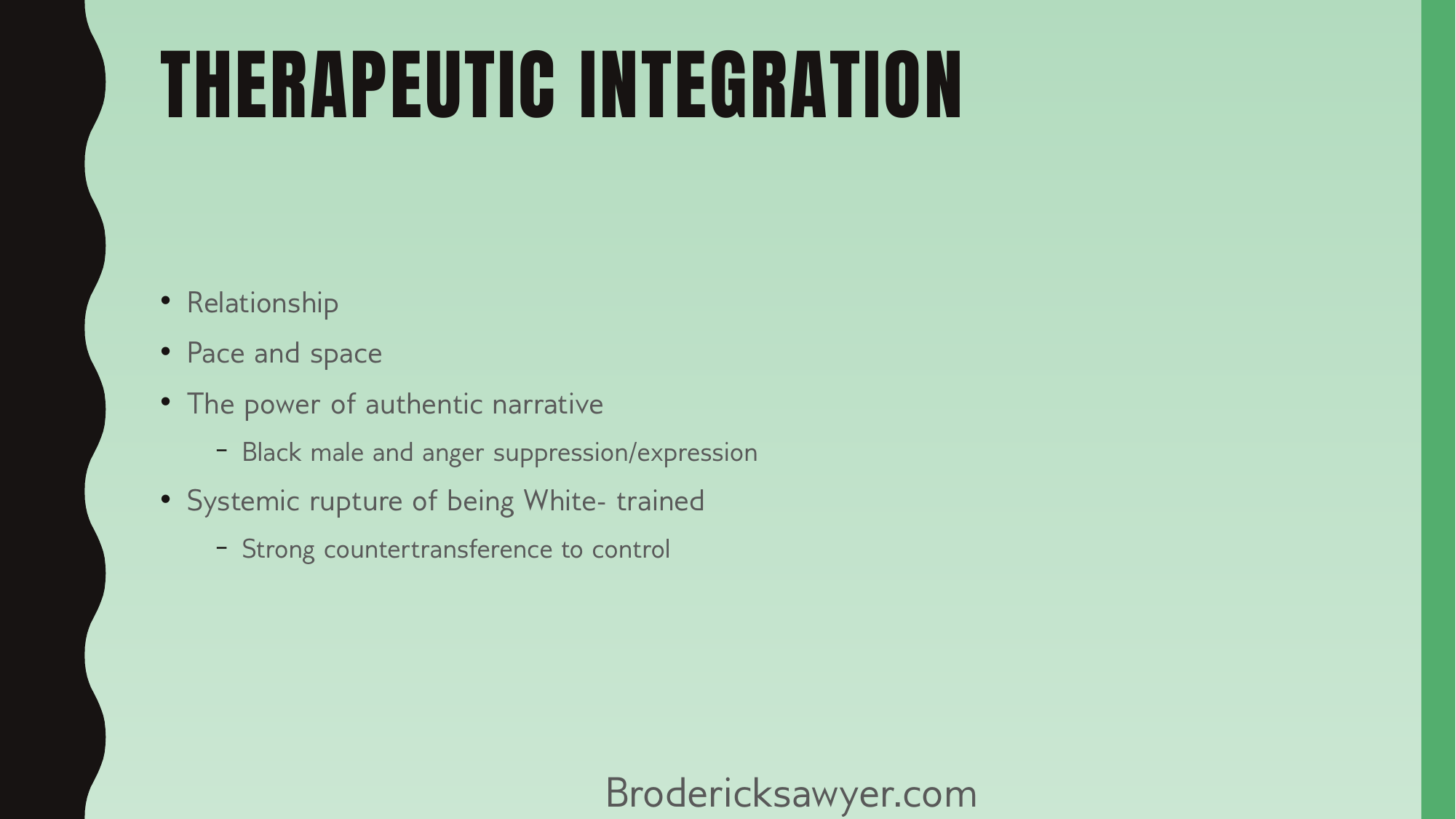

# Therapeutic integration
Relationship
Pace and space
The power of authentic narrative
Black male and anger suppression/expression
Systemic rupture of being White- trained
Strong countertransference to control

Brodericksawyer.com